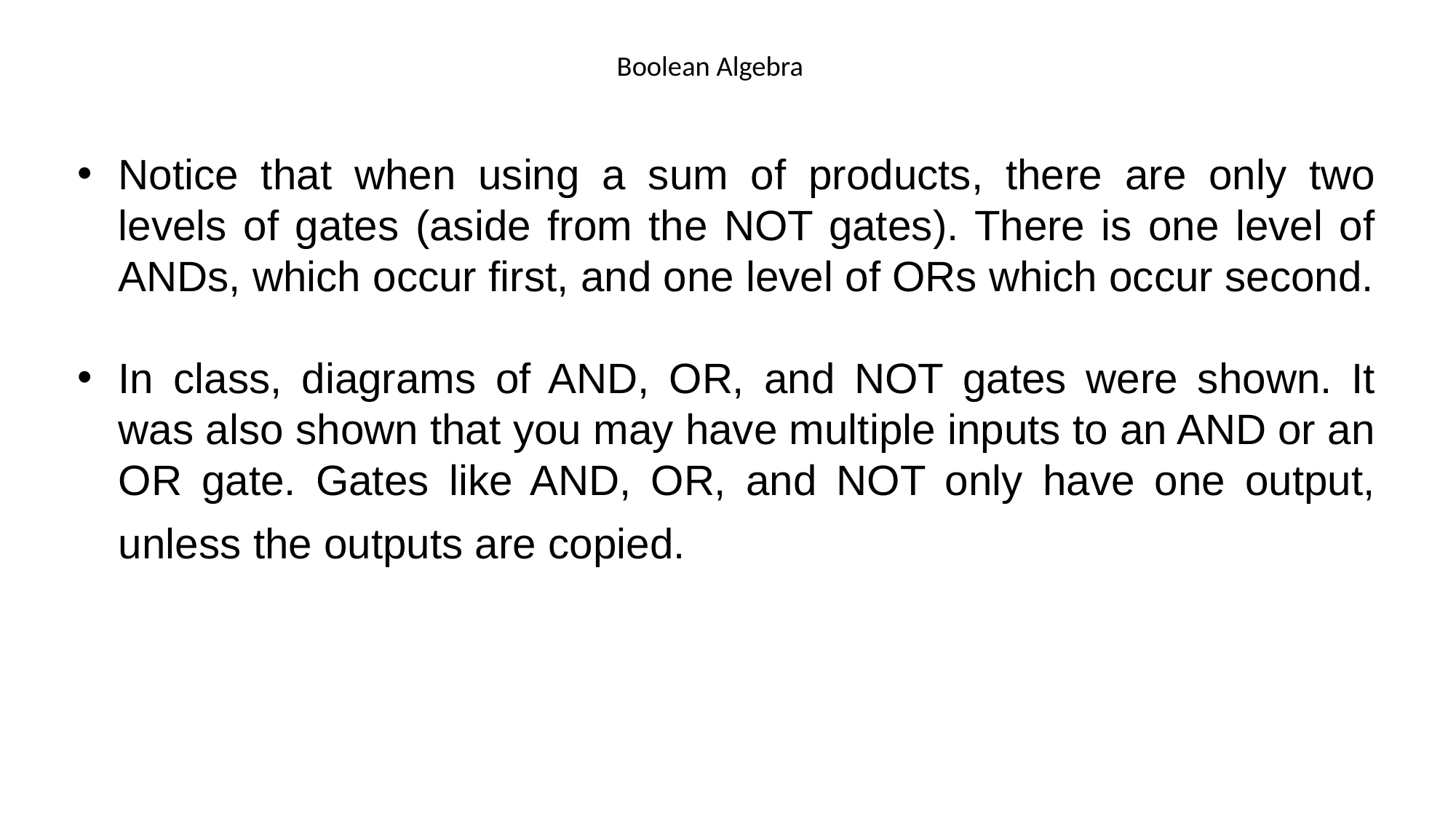

# Boolean Algebra
Notice that when using a sum of products, there are only two levels of gates (aside from the NOT gates). There is one level of ANDs, which occur first, and one level of ORs which occur second.

In class, diagrams of AND, OR, and NOT gates were shown. It was also shown that you may have multiple inputs to an AND or an OR gate. Gates like AND, OR, and NOT only have one output, unless the outputs are copied.